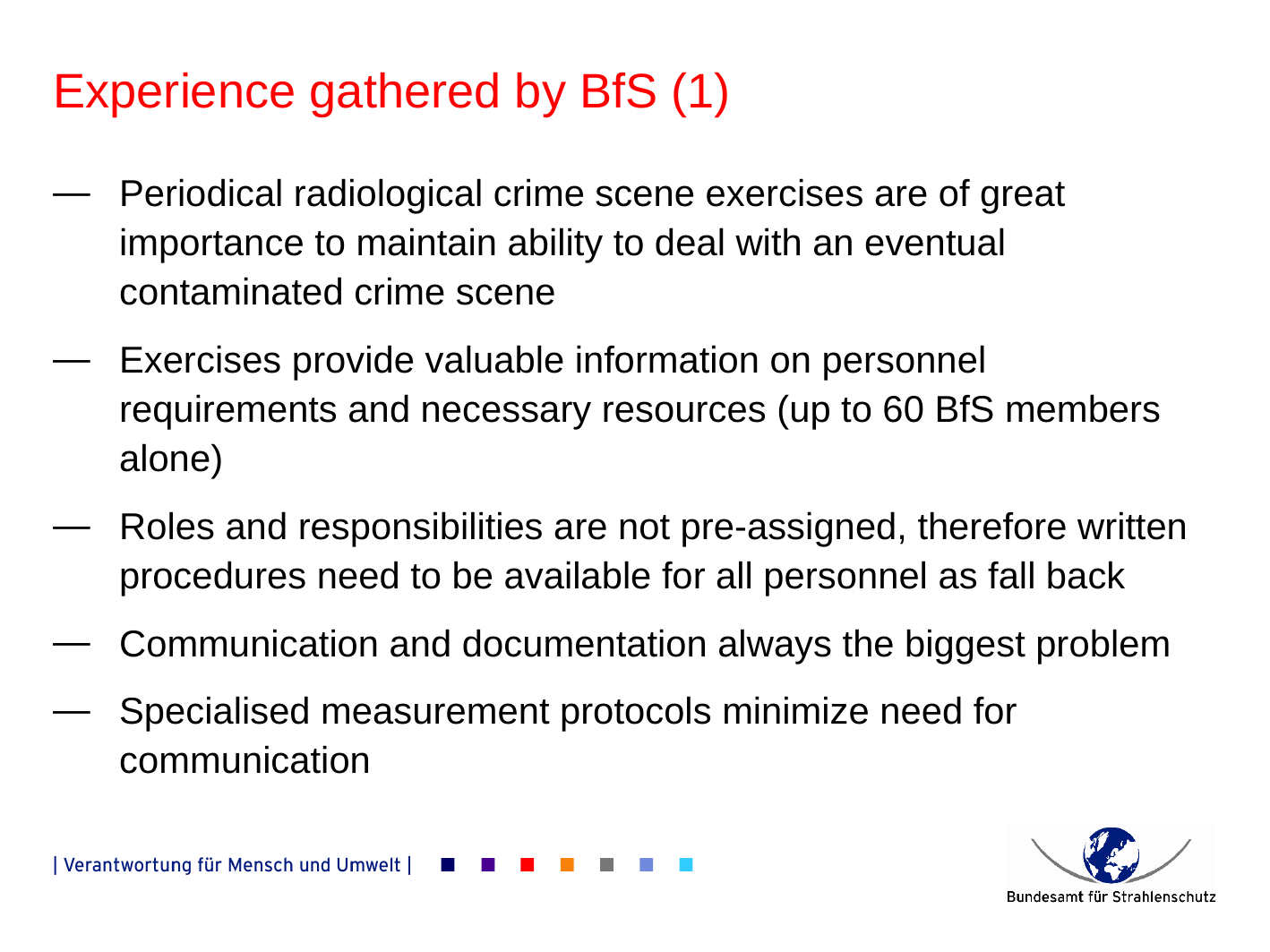

Experience gathered by BfS (1)
Periodical radiological crime scene exercises are of great importance to maintain ability to deal with an eventual contaminated crime scene
Exercises provide valuable information on personnel requirements and necessary resources (up to 60 BfS members alone)
Roles and responsibilities are not pre-assigned, therefore written procedures need to be available for all personnel as fall back
Communication and documentation always the biggest problem
Specialised measurement protocols minimize need for communication